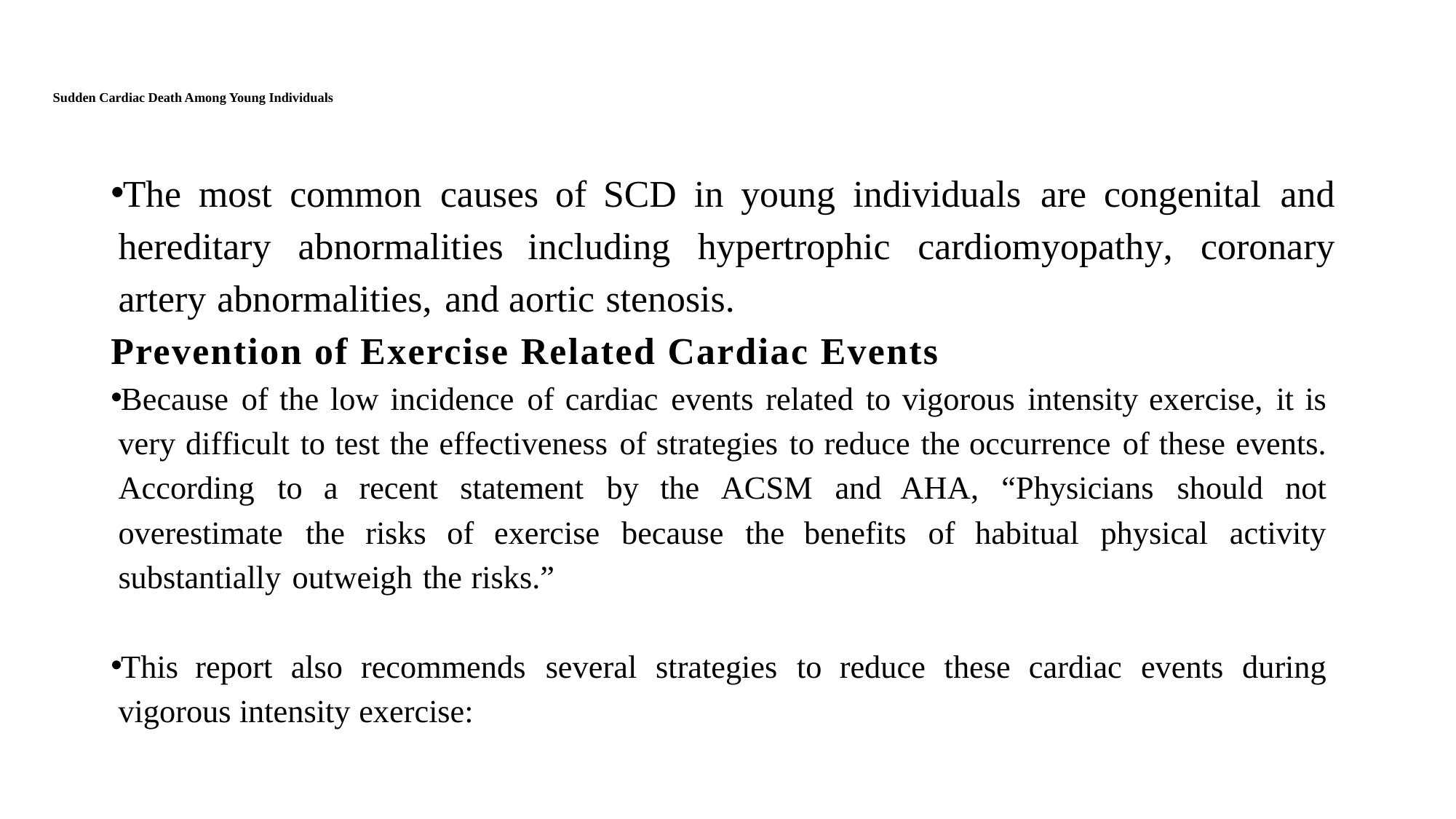

# Sudden Cardiac Death Among Young Individuals
The most common causes of SCD in young individuals are congenital and hereditary abnormalities including hypertrophic cardiomyopathy, coronary artery abnormalities, and aortic stenosis.
Prevention of Exercise Related Cardiac Events
Because of the low incidence of cardiac events related to vigorous intensity exercise, it is very difficult to test the effectiveness of strategies to reduce the occurrence of these events. According to a recent statement by the ACSM and AHA, “Physicians should not overestimate the risks of exercise because the benefits of habitual physical activity substantially outweigh the risks.”

This report also recommends several strategies to reduce these cardiac events during vigorous intensity exercise: